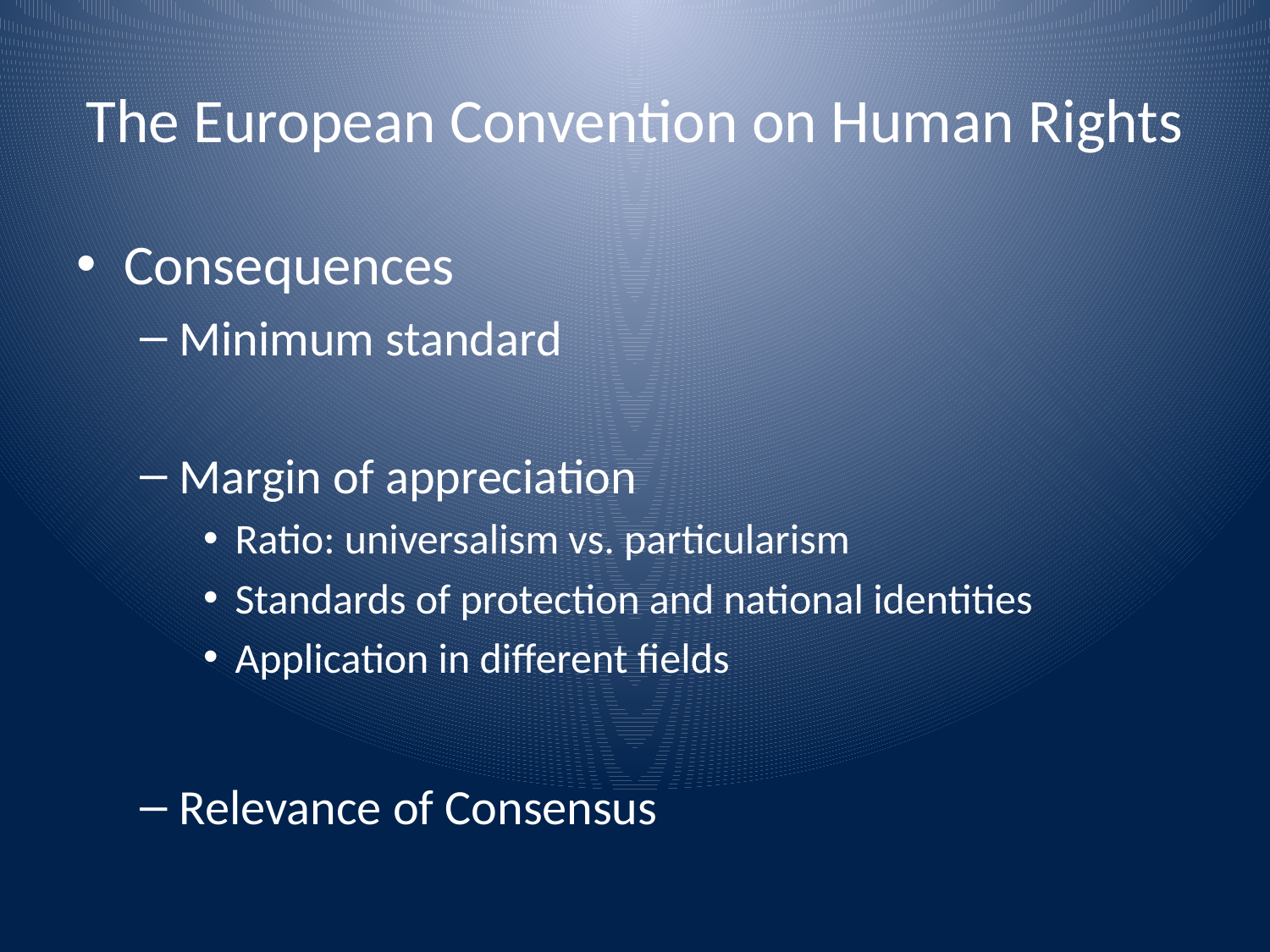

# The European Convention on Human Rights
Consequences
Minimum standard

Margin of appreciation
Ratio: universalism vs. particularism
Standards of protection and national identities
Application in different fields

Relevance of Consensus